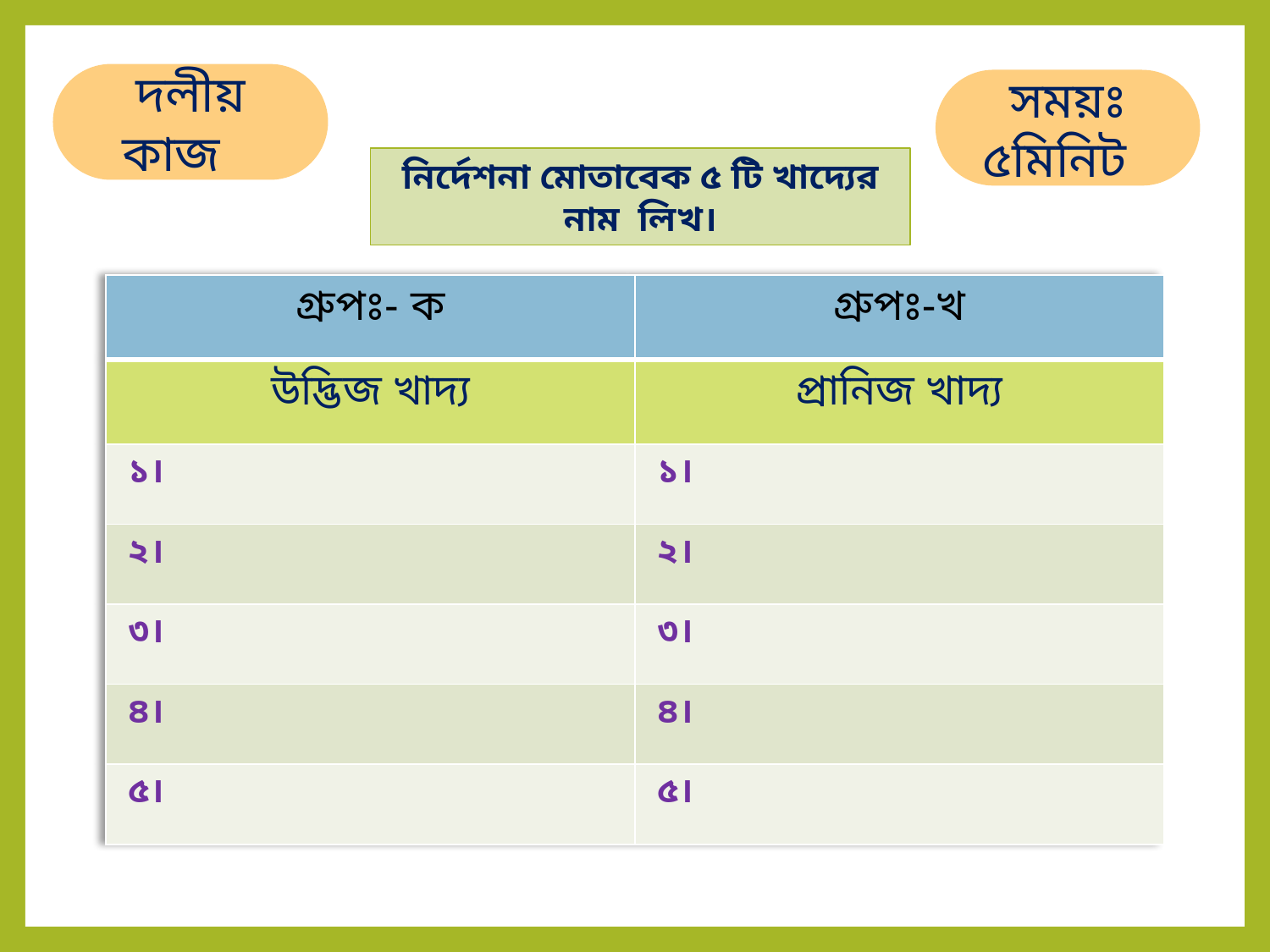

দলীয় কাজ
সময়ঃ ৫মিনিট
নির্দেশনা মোতাবেক ৫ টি খাদ্যের নাম  লিখ।
| গ্রুপঃ- ক | গ্রুপঃ-খ |
| --- | --- |
| উদ্ভিজ খাদ্য | প্রানিজ খাদ্য |
| ১। | ১। |
| ২। | ২। |
| ৩। | ৩। |
| ৪। | ৪। |
| ৫। | ৫। |